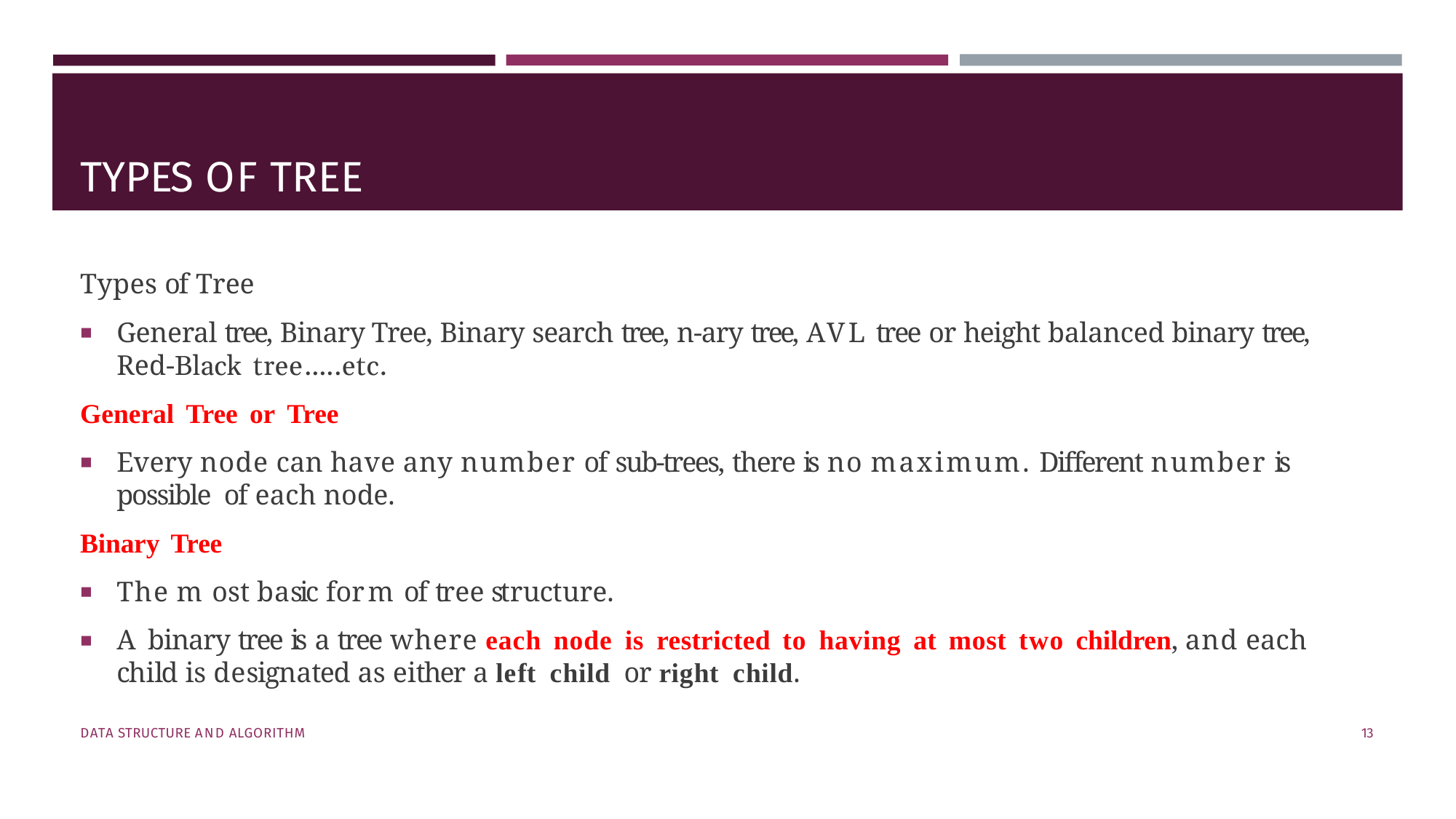

# TYPES OF TREE
Types of Tree
General tree, Binary Tree, Binary search tree, n-ary tree, AVL tree or height balanced binary tree,
Red-Black tree…..etc.
General Tree or Tree
Every node can have any number of sub-trees, there is no maximum. Different number is possible  of each node.
Binary Tree
The most basic form of tree structure.
A binary tree is a tree where each node is restricted to having at most two children, and each
child is designated as either a left  child  or right  child.
DATA STRUCTURE AND ALGORITHM
13